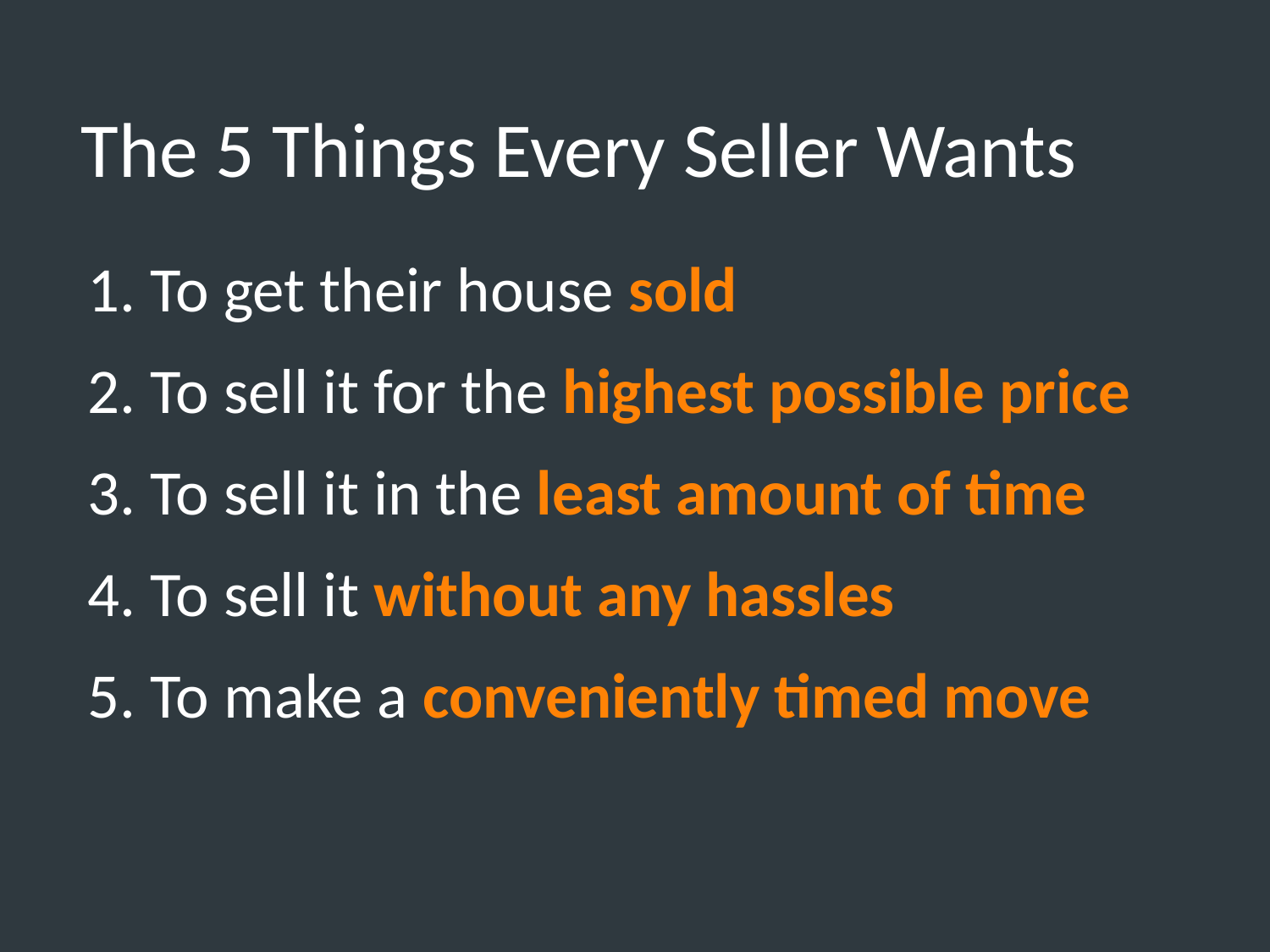

The 5 Things Every Seller Wants
 To get their house sold
 To sell it for the highest possible price
 To sell it in the least amount of time
 To sell it without any hassles
 To make a conveniently timed move